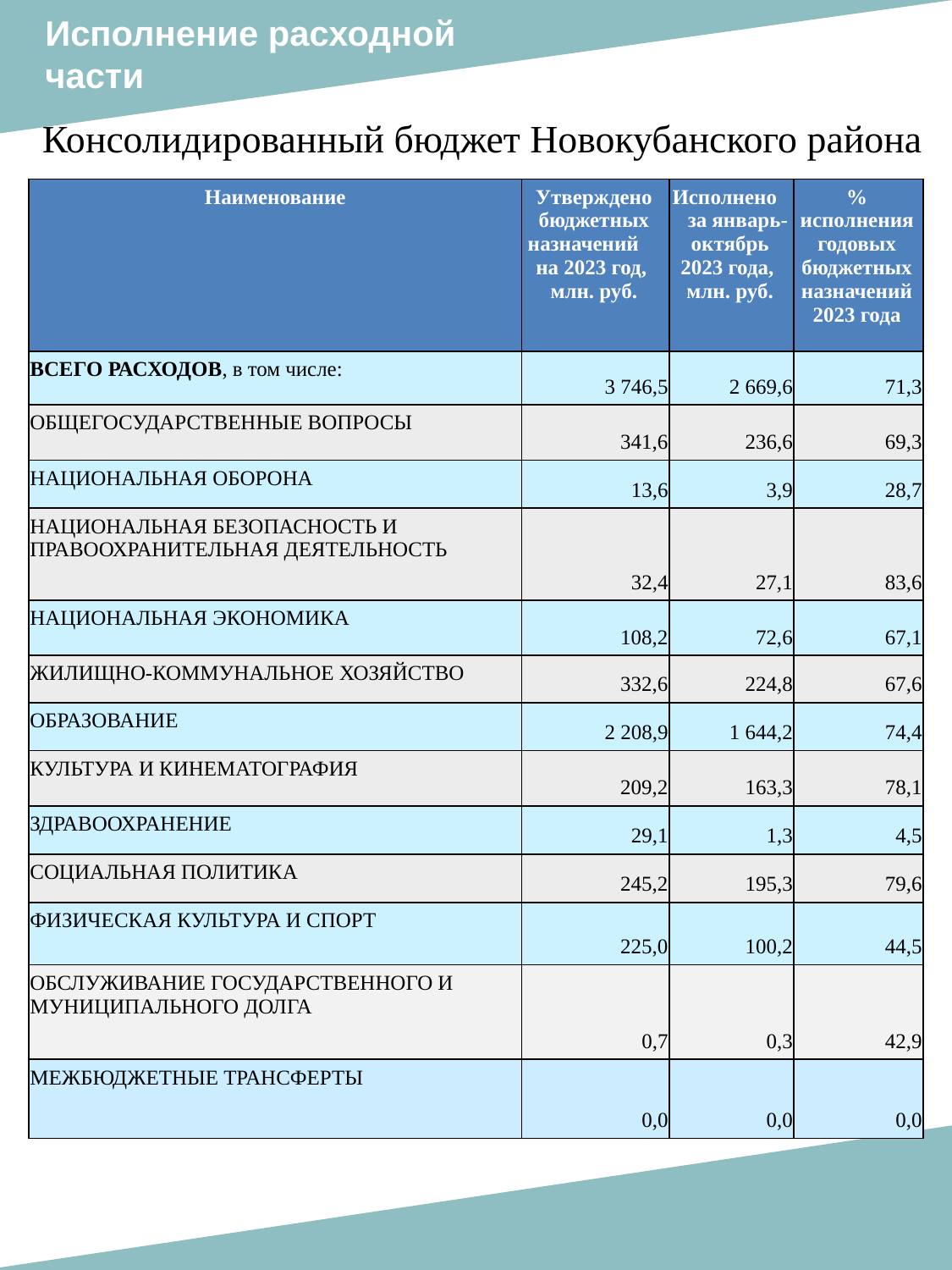

Исполнение расходной
части
Консолидированный бюджет Новокубанского района
| Наименование | Утверждено бюджетных назначений на 2023 год, млн. руб. | Исполнено за январь- октябрь 2023 года, млн. руб. | % исполнения годовых бюджетных назначений 2023 года |
| --- | --- | --- | --- |
| ВСЕГО РАСХОДОВ, в том числе: | 3 746,5 | 2 669,6 | 71,3 |
| ОБЩЕГОСУДАРСТВЕННЫЕ ВОПРОСЫ | 341,6 | 236,6 | 69,3 |
| НАЦИОНАЛЬНАЯ ОБОРОНА | 13,6 | 3,9 | 28,7 |
| НАЦИОНАЛЬНАЯ БЕЗОПАСНОСТЬ И ПРАВООХРАНИТЕЛЬНАЯ ДЕЯТЕЛЬНОСТЬ | 32,4 | 27,1 | 83,6 |
| НАЦИОНАЛЬНАЯ ЭКОНОМИКА | 108,2 | 72,6 | 67,1 |
| ЖИЛИЩНО-КОММУНАЛЬНОЕ ХОЗЯЙСТВО | 332,6 | 224,8 | 67,6 |
| ОБРАЗОВАНИЕ | 2 208,9 | 1 644,2 | 74,4 |
| КУЛЬТУРА И КИНЕМАТОГРАФИЯ | 209,2 | 163,3 | 78,1 |
| ЗДРАВООХРАНЕНИЕ | 29,1 | 1,3 | 4,5 |
| СОЦИАЛЬНАЯ ПОЛИТИКА | 245,2 | 195,3 | 79,6 |
| ФИЗИЧЕСКАЯ КУЛЬТУРА И СПОРТ | 225,0 | 100,2 | 44,5 |
| ОБСЛУЖИВАНИЕ ГОСУДАРСТВЕННОГО И МУНИЦИПАЛЬНОГО ДОЛГА | 0,7 | 0,3 | 42,9 |
| МЕЖБЮДЖЕТНЫЕ ТРАНСФЕРТЫ | 0,0 | 0,0 | 0,0 |